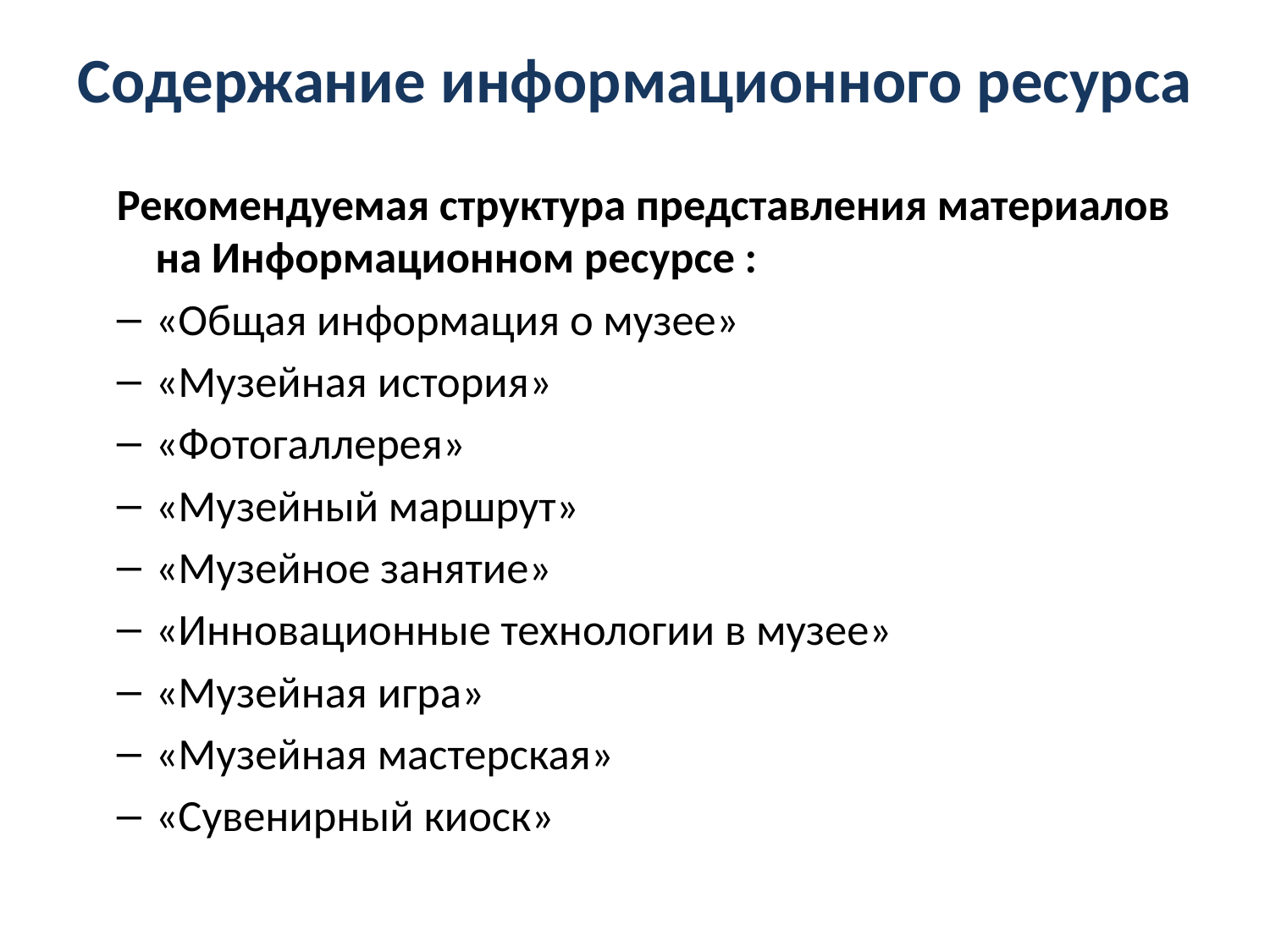

# Содержание информационного ресурса
Рекомендуемая структура представления материалов на Информационном ресурсе :
«Общая информация о музее»
«Музейная история»
«Фотогаллерея»
«Музейный маршрут»
«Музейное занятие»
«Инновационные технологии в музее»
«Музейная игра»
«Музейная мастерская»
«Сувенирный киоск»